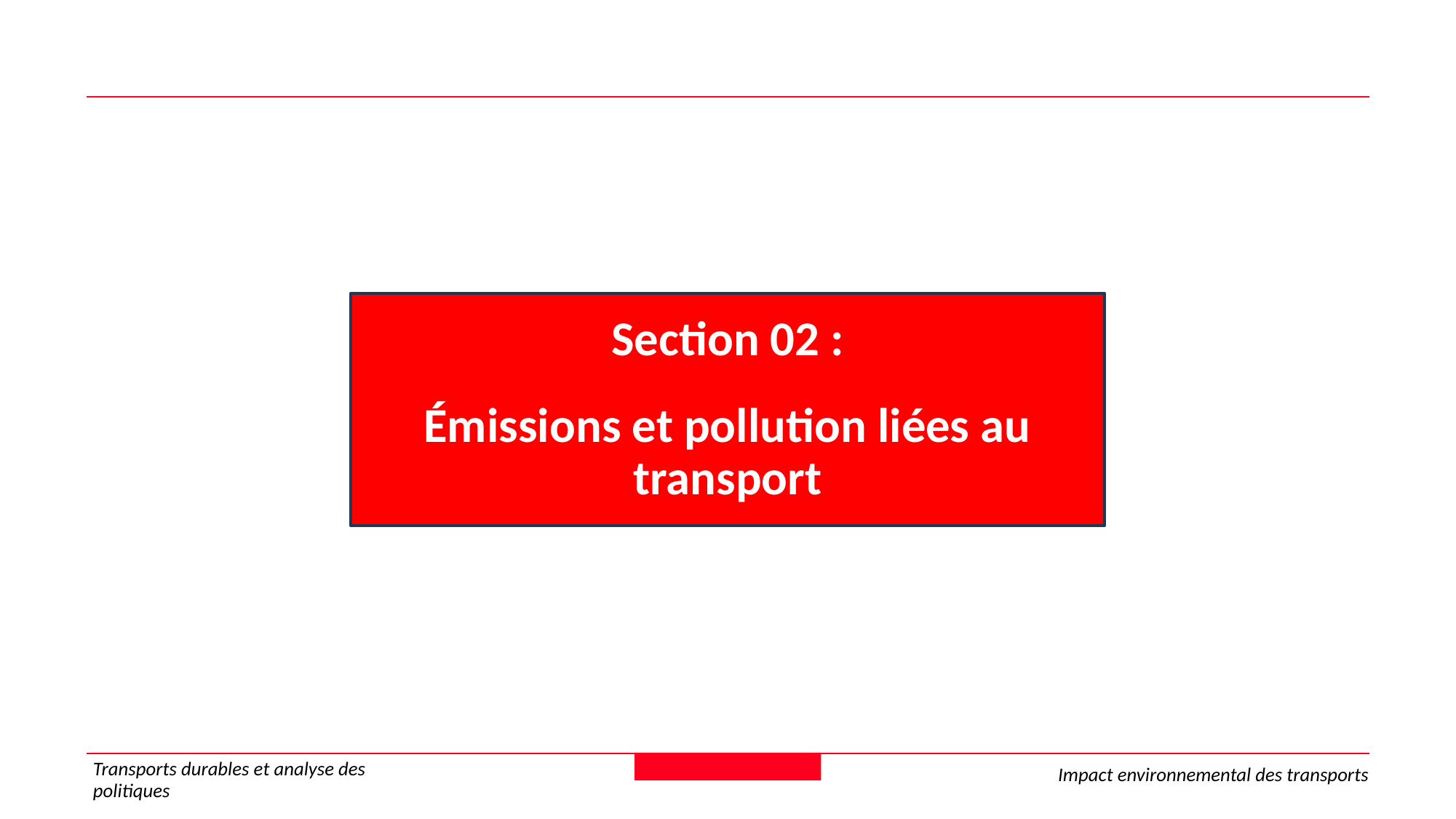

Section 02 :
Émissions et pollution liées au transport
Transports durables et analyse des politiques
Impact environnemental des transports